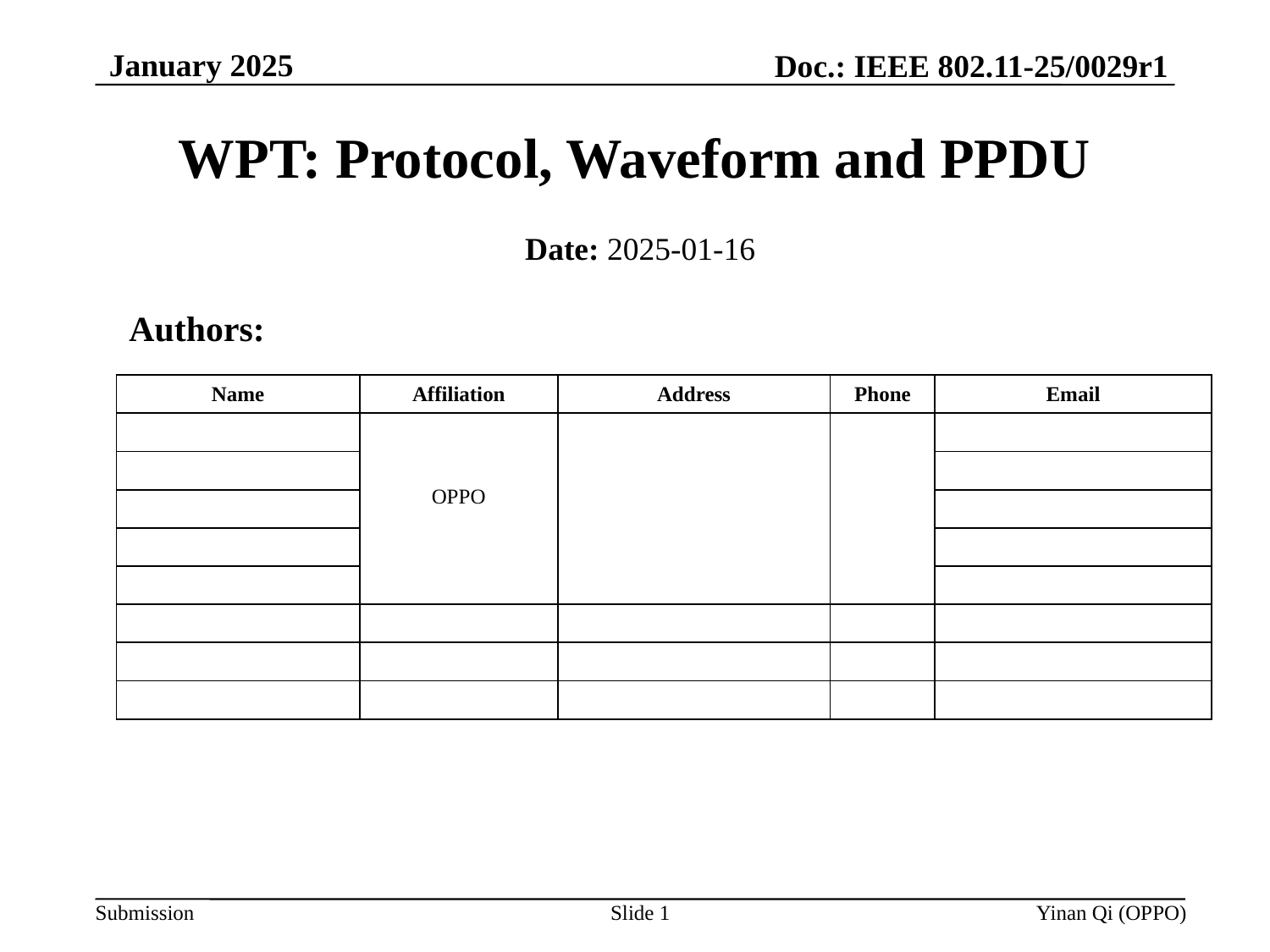

January 2025
Doc.: IEEE 802.11-25/0029r1
# WPT: Protocol, Waveform and PPDU
Date: 2025-01-16
Authors:
| Name | Affiliation | Address | Phone | Email |
| --- | --- | --- | --- | --- |
|  | OPPO |  |  |  |
|  |  |  |  |  |
|  |  |  |  |  |
|  |  |  |  |  |
|  |  |  |  |  |
|  |  |  |  |  |
|  |  |  |  |  |
|  |  |  |  |  |
Slide 1
Yinan Qi (OPPO)